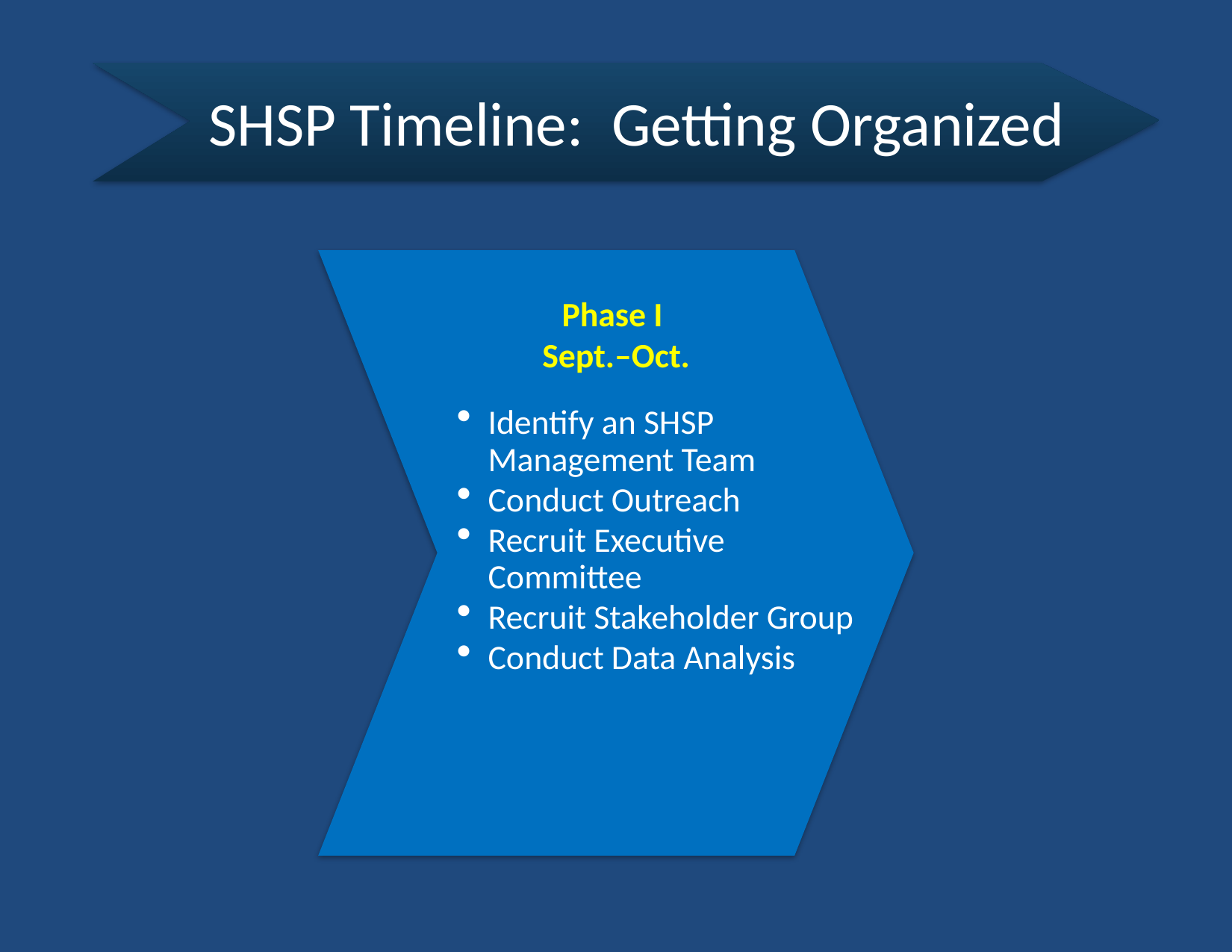

# SHSP Timeline:  Getting Organized

Phase I
Sept.–Oct.

Identify an SHSP Management Team
Conduct Outreach
Recruit Executive Committee
Recruit Stakeholder Group
Conduct Data Analysis